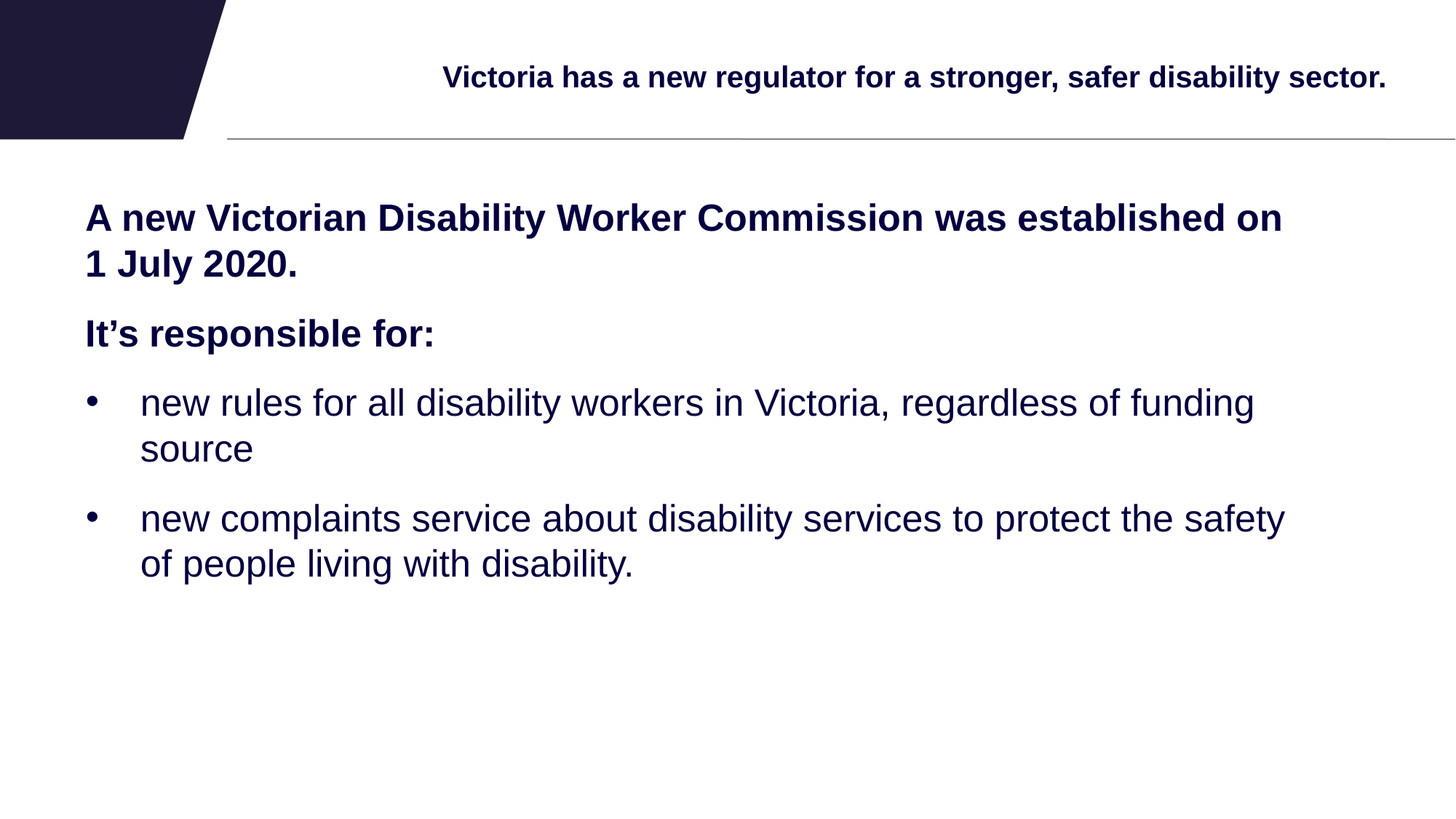

# Victoria has a new regulator for a stronger, safer disability sector.
A new Victorian Disability Worker Commission was established on 1 July 2020.
It’s responsible for:
new rules for all disability workers in Victoria, regardless of funding source
new complaints service about disability services to protect the safety of people living with disability.